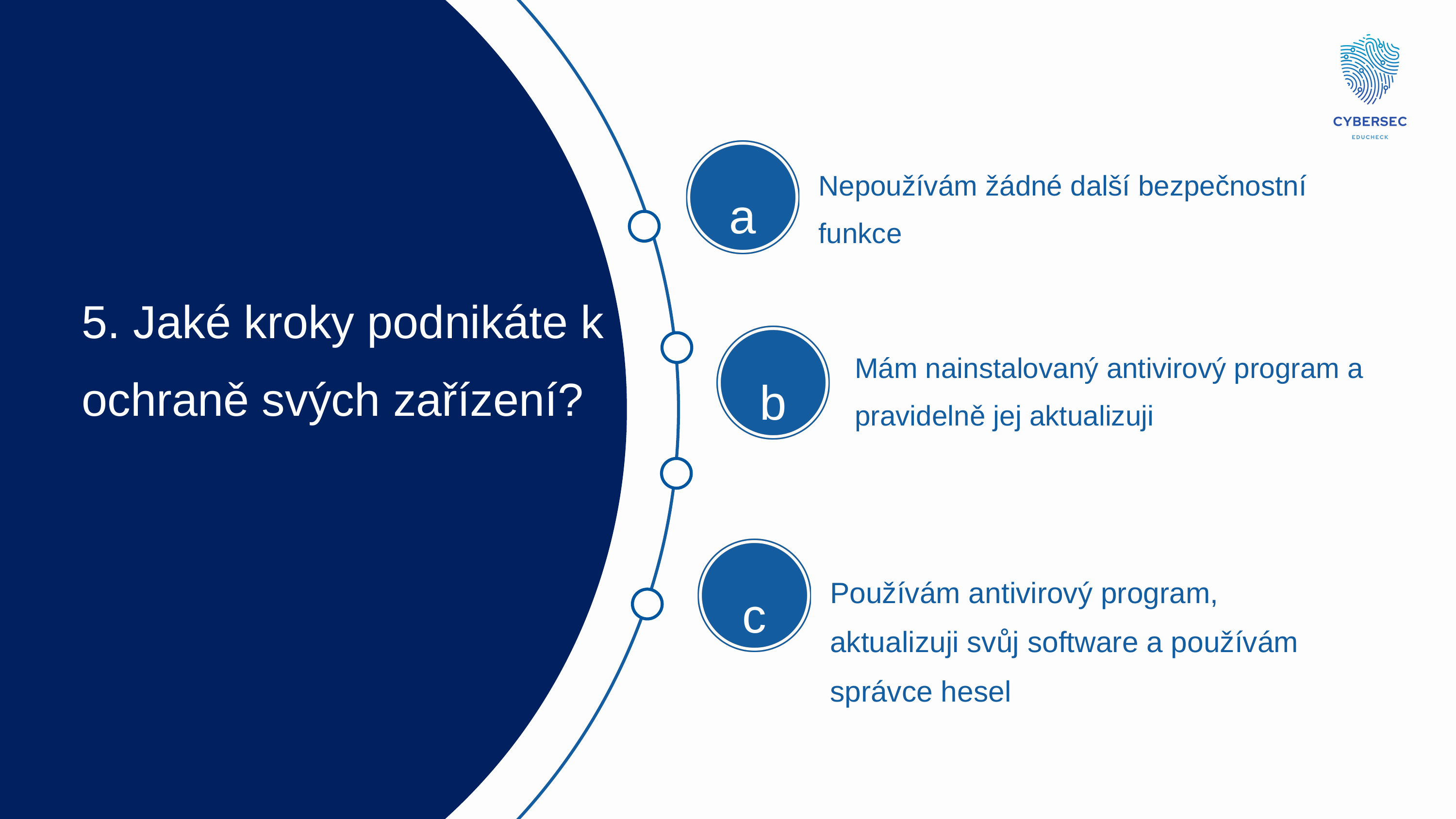

Nepoužívám žádné další bezpečnostní funkce
a

5. Jaké kroky podnikáte k ochraně svých zařízení?

b

Mám nainstalovaný antivirový program a pravidelně jej aktualizuji

c
Používám antivirový program, aktualizuji svůj software a používám správce hesel